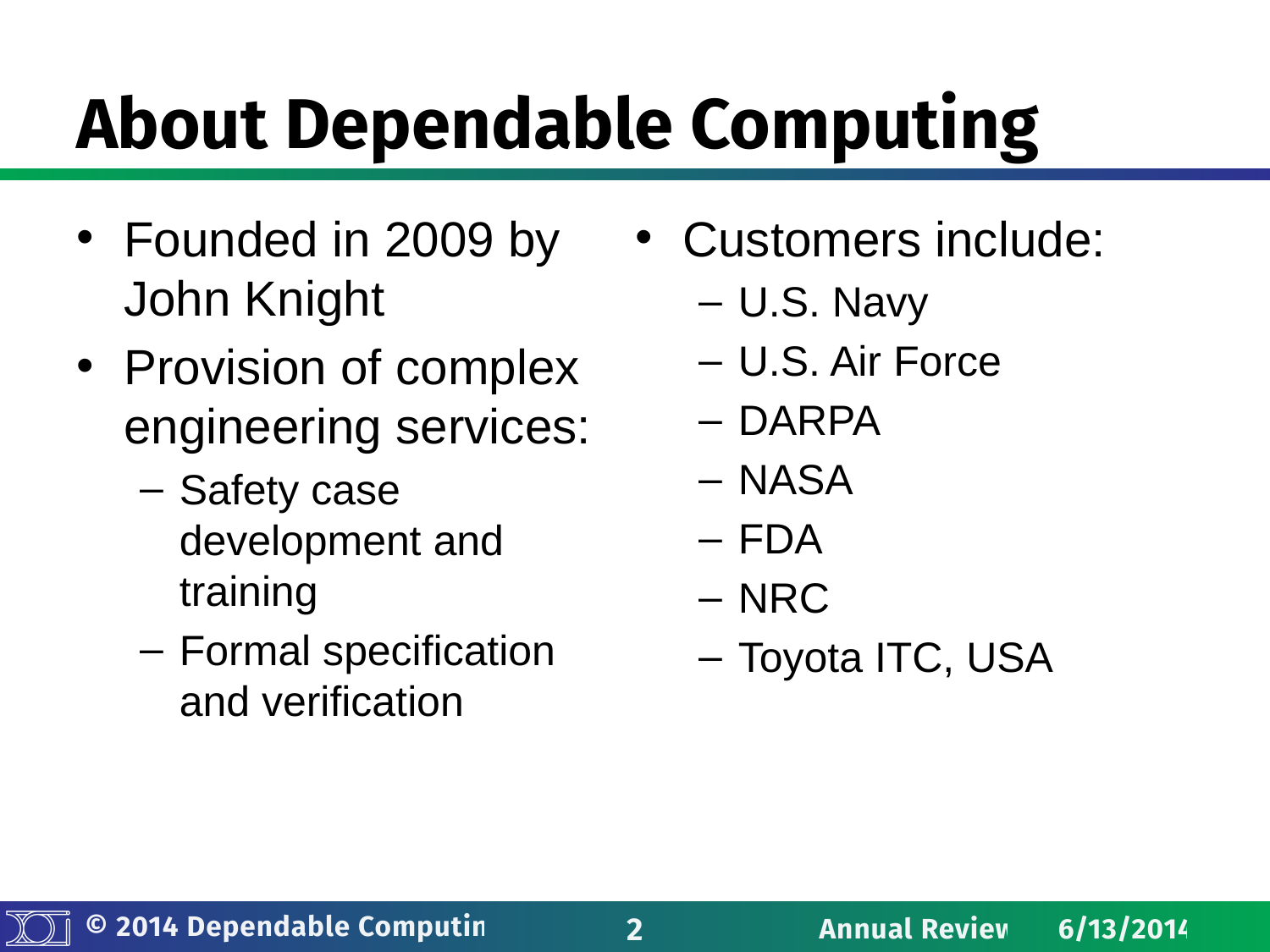

# About Dependable Computing
Founded in 2009 by John Knight
Provision of complex engineering services:
Safety case development and training
Formal specification and verification

Customers include:
U.S. Navy
U.S. Air Force
DARPA
NASA
FDA
NRC
Toyota ITC, USA
2
Annual Review
6/13/2014